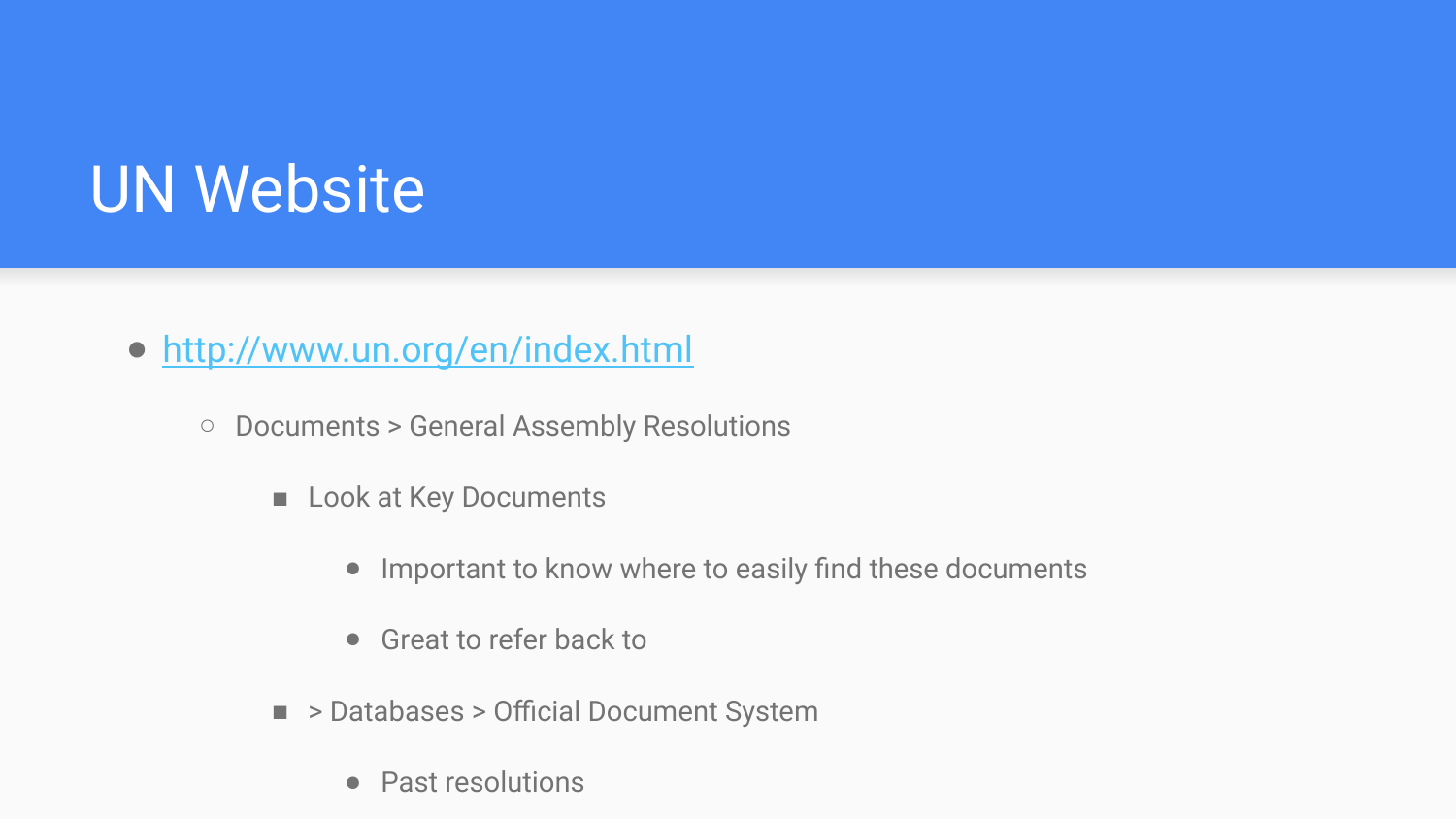

# UN Website
http://www.un.org/en/index.html
Documents > General Assembly Resolutions
Look at Key Documents
Important to know where to easily find these documents
Great to refer back to
> Databases > Official Document System
Past resolutions
> UN Bibliographic Information Session
Voting records
Speeches
Your committee’s website